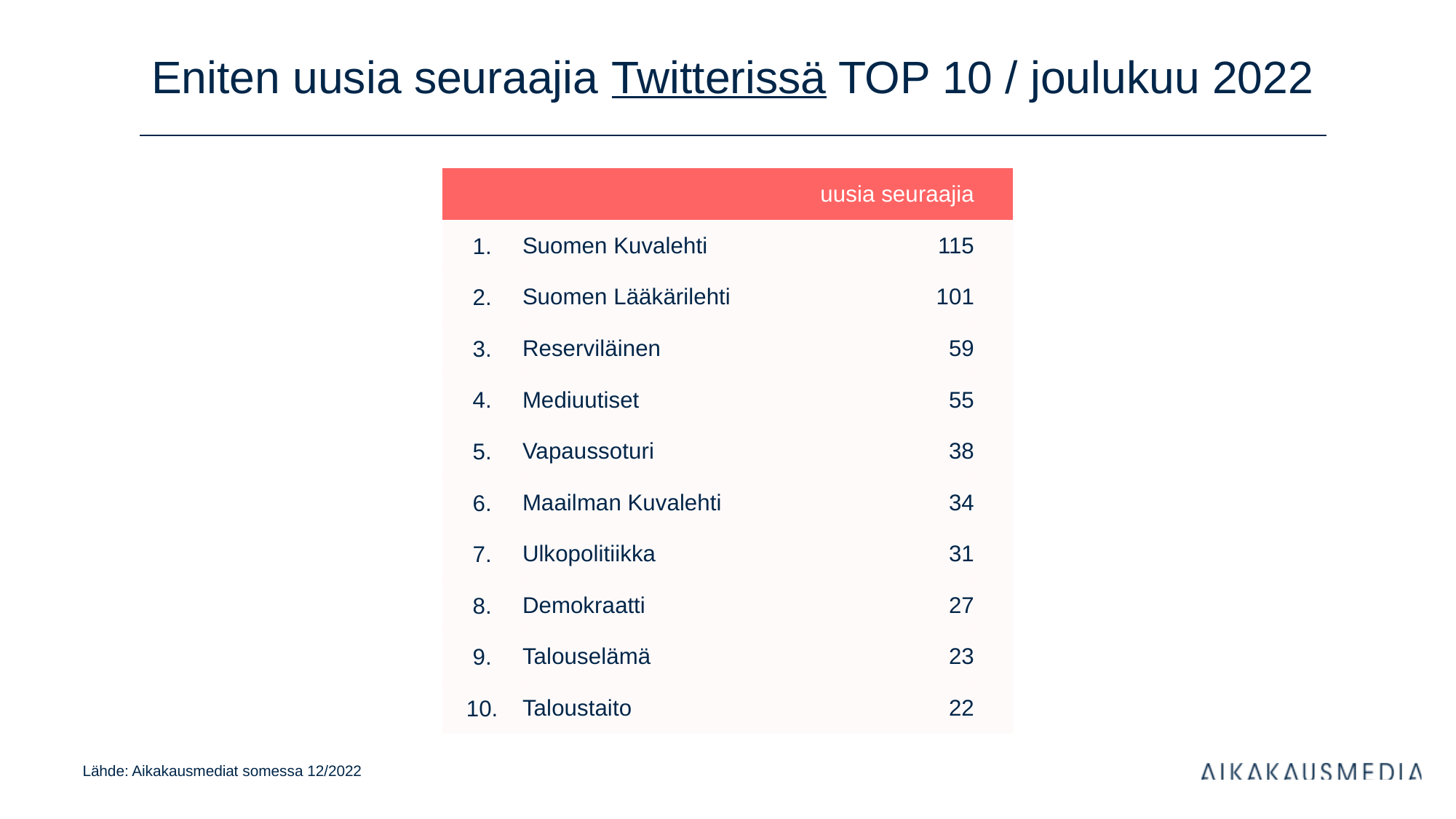

# Eniten uusia seuraajia Twitterissä TOP 10 / joulukuu 2022
| uusia seuraajia |  | kanavan tilaajia |  |
| --- | --- | --- | --- |
| 1. | Suomen Kuvalehti | 115 |  |
| 2. | Suomen Lääkärilehti | 101 |  |
| 3. | Reserviläinen | 59 |  |
| 4. | Mediuutiset | 55 |  |
| 5. | Vapaussoturi | 38 |  |
| 6. | Maailman Kuvalehti | 34 |  |
| 7. | Ulkopolitiikka | 31 |  |
| 8. | Demokraatti | 27 |  |
| 9. | Talouselämä | 23 |  |
| 10. | Taloustaito | 22 |  |